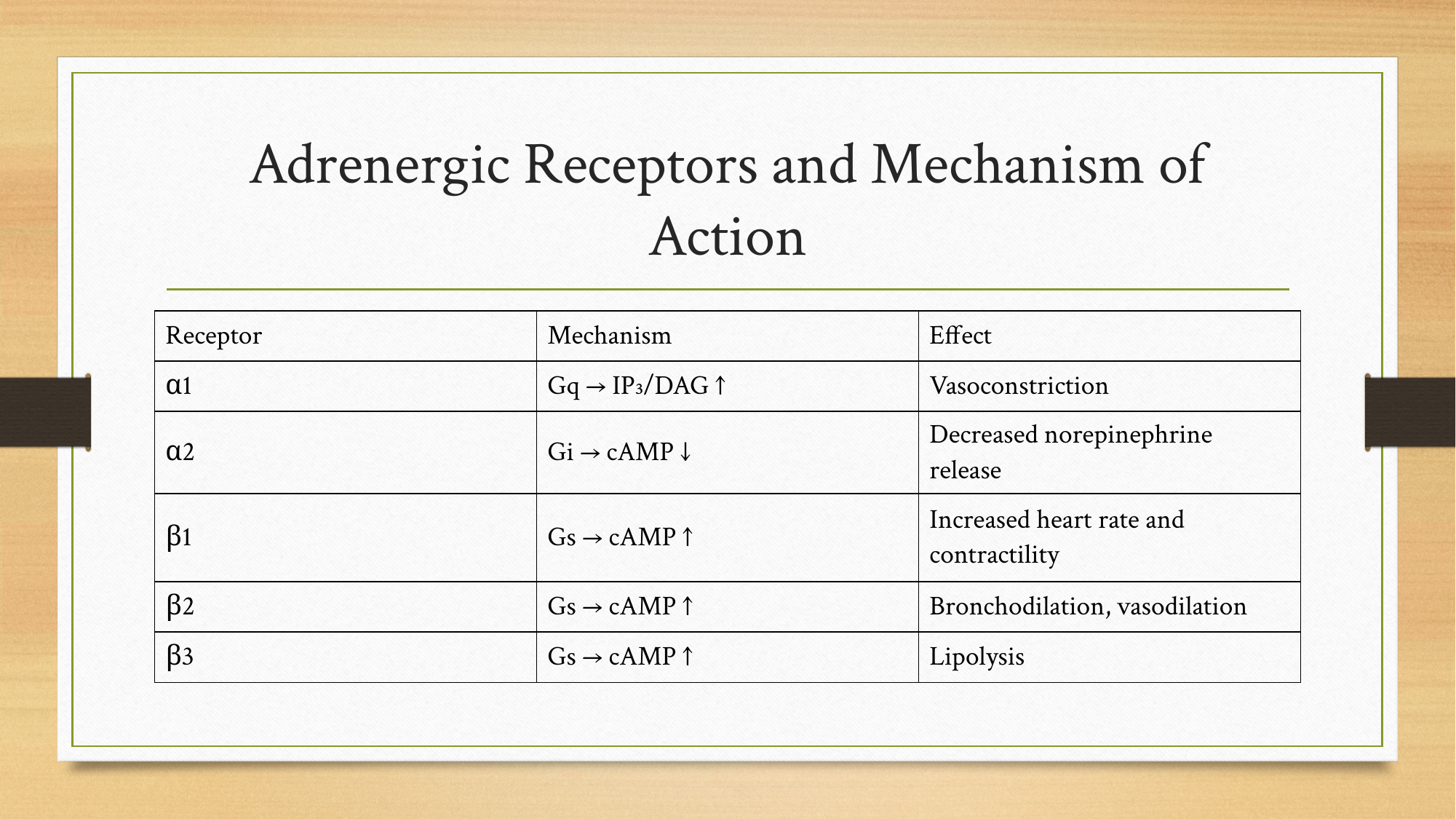

# Adrenergic Receptors and Mechanism of Action
| Receptor | Mechanism | Effect |
| --- | --- | --- |
| α1 | Gq → IP₃/DAG ↑ | Vasoconstriction |
| α2 | Gi → cAMP ↓ | Decreased norepinephrine release |
| β1 | Gs → cAMP ↑ | Increased heart rate and contractility |
| β2 | Gs → cAMP ↑ | Bronchodilation, vasodilation |
| β3 | Gs → cAMP ↑ | Lipolysis |